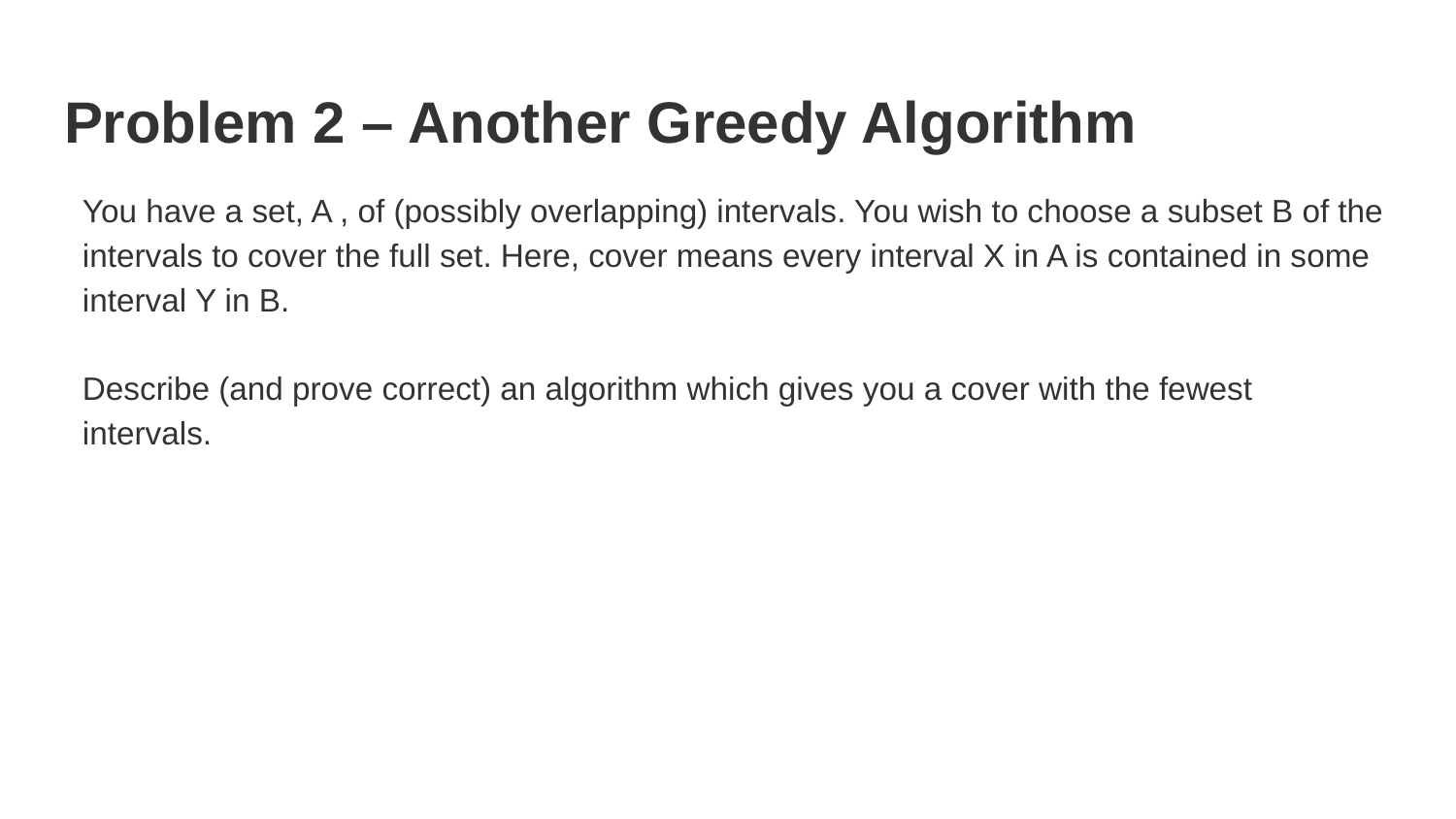

# Problem 2 – Another Greedy Algorithm
You have a set, A , of (possibly overlapping) intervals. You wish to choose a subset B of the intervals to cover the full set. Here, cover means every interval X in A is contained in some interval Y in B.

Describe (and prove correct) an algorithm which gives you a cover with the fewest intervals.